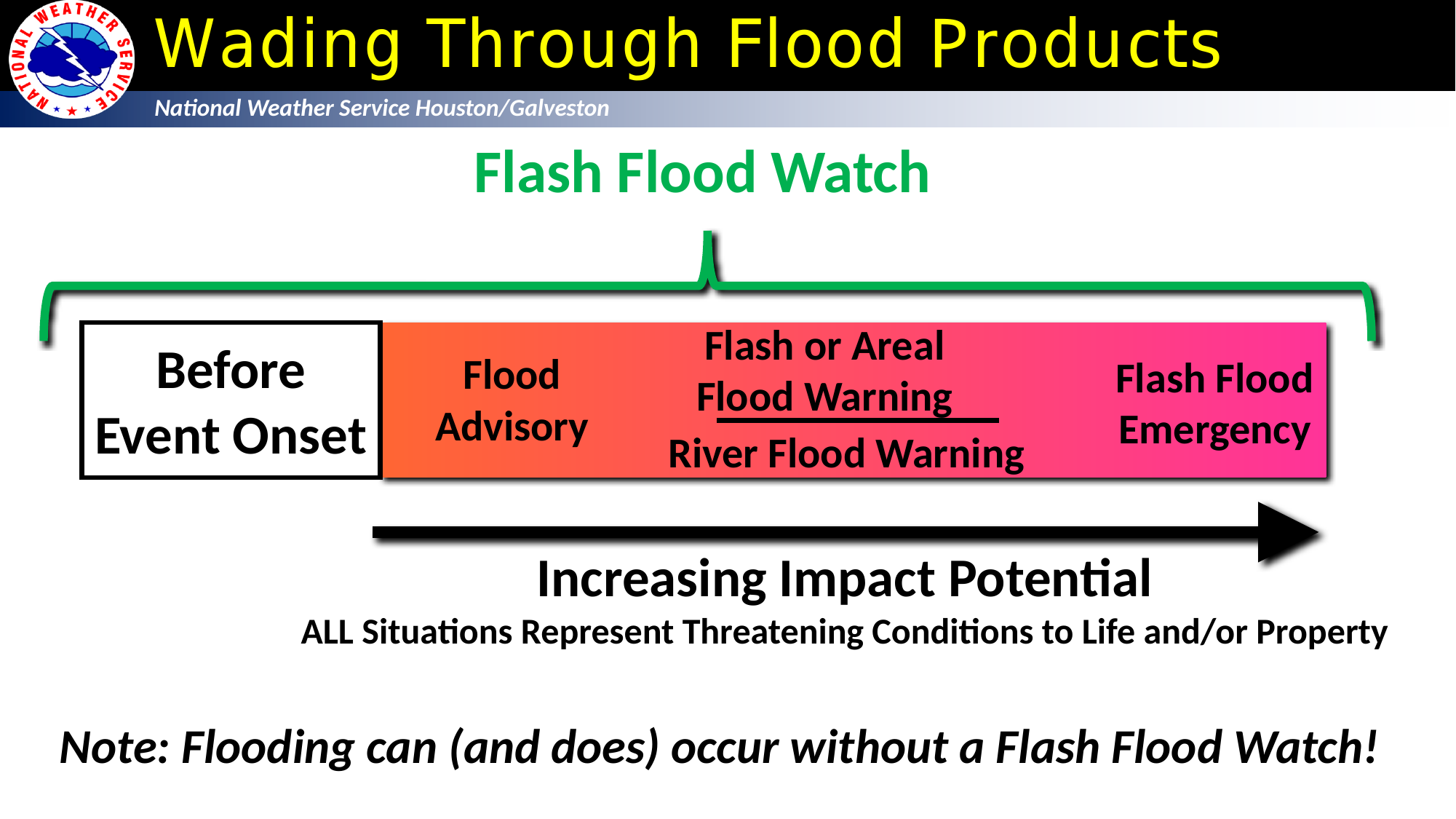

# Wading Through Flood Products
Flash Flood Watch
Flash or Areal Flood Warning

Before Event Onset
Flood Advisory
Flash Flood Emergency
River Flood Warning
Increasing Impact Potential
ALL Situations Represent Threatening Conditions to Life and/or Property
Note: Flooding can (and does) occur without a Flash Flood Watch!